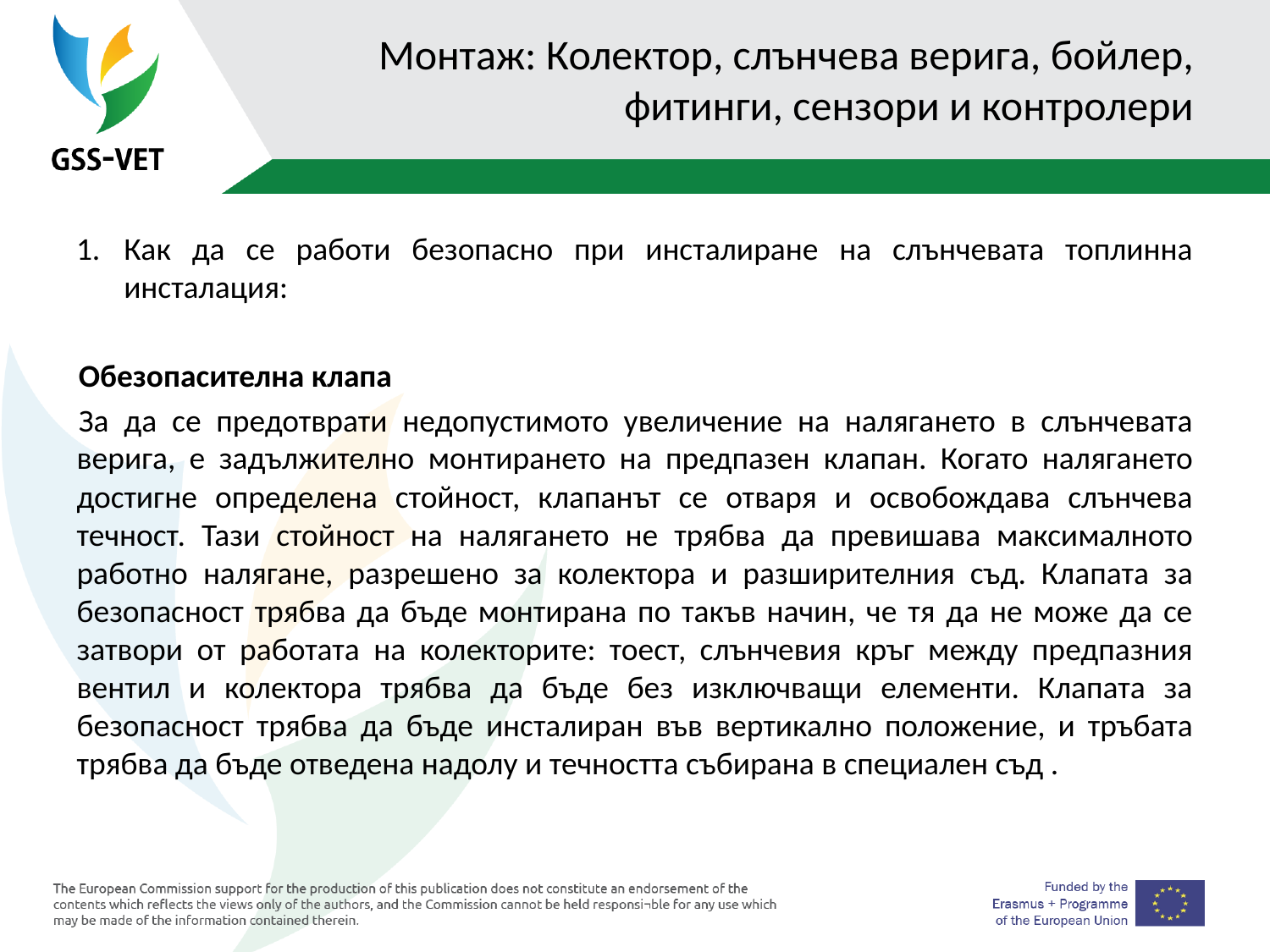

# Монтаж: Колектор, слънчева верига, бойлер, фитинги, сензори и контролери
Как да се работи безопасно при инсталиране на слънчевата топлинна инсталация:

Обезопасителна клапа
За да се предотврати недопустимото увеличение на налягането в слънчевата верига, е задължително монтирането на предпазен клапан. Когато налягането достигне определена стойност, клапанът се отваря и освобождава слънчева течност. Тази стойност на налягането не трябва да превишава максималното работно налягане, разрешено за колектора и разширителния съд. Клапата за безопасност трябва да бъде монтирана по такъв начин, че тя да не може да се затвори от работата на колекторите: тоест, слънчевия кръг между предпазния вентил и колектора трябва да бъде без изключващи елементи. Клапата за безопасност трябва да бъде инсталиран във вертикално положение, и тръбата трябва да бъде отведена надолу и течността събирана в специален съд .